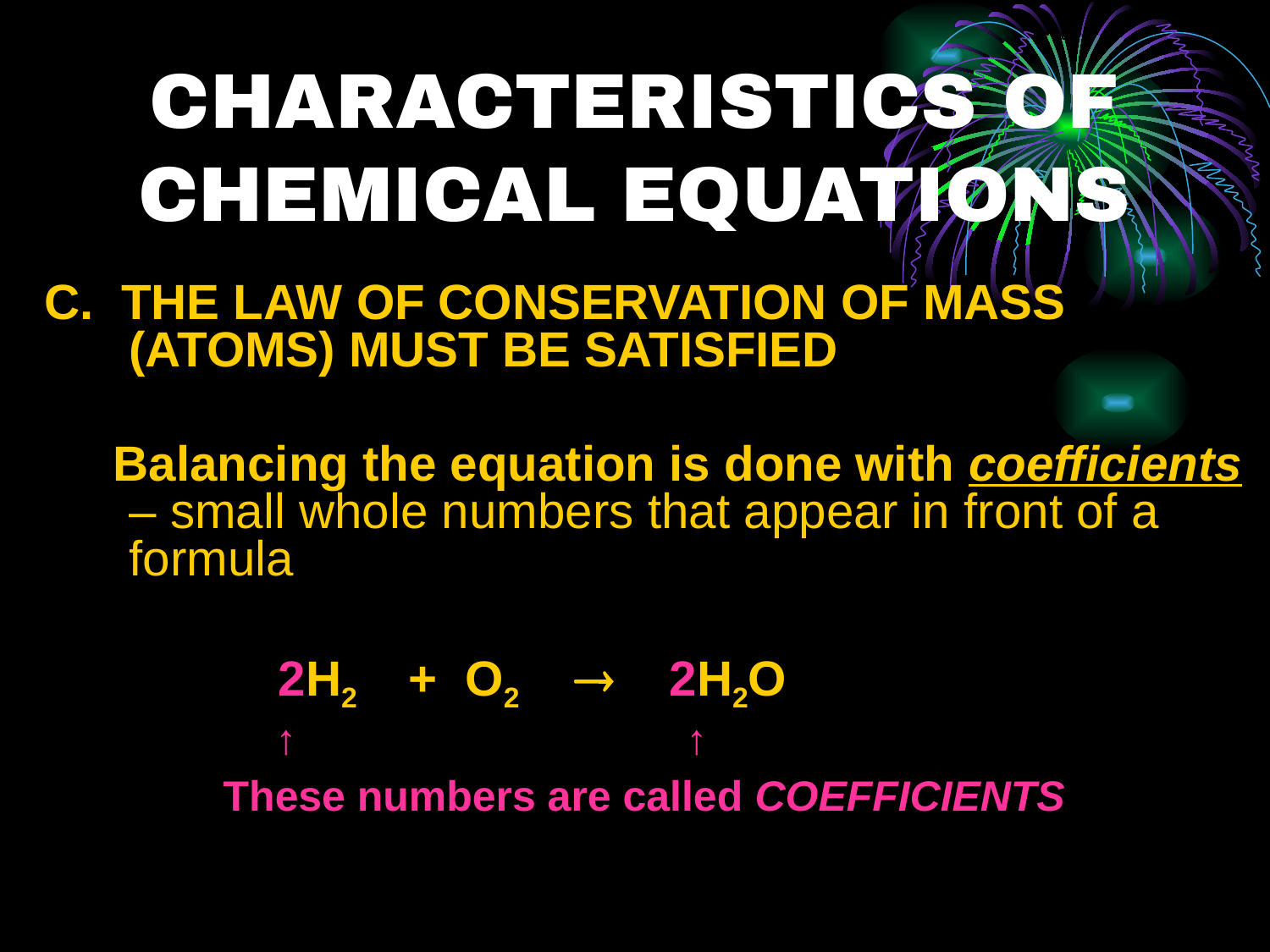

# CHARACTERISTICS OF CHEMICAL EQUATIONS
C.  THE LAW OF CONSERVATION OF MASS (ATOMS) MUST BE SATISFIED

     Balancing the equation is done with coefficients – small whole numbers that appear in front of a formula

                 2H2     +  O2    →    2H2O
              ↑                                 ↑
             These numbers are called COEFFICIENTS